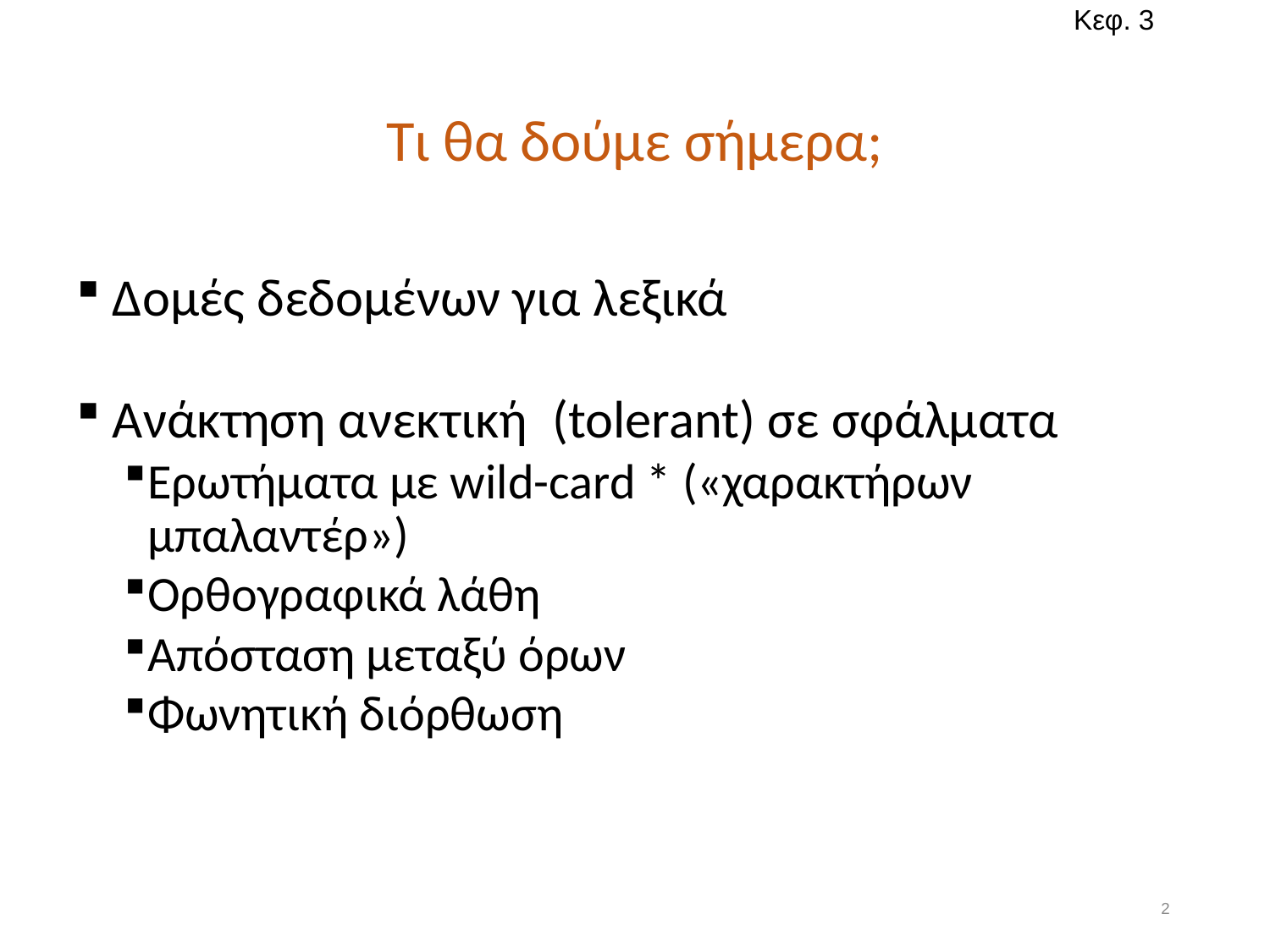

Κεφ. 3
# Τι θα δούμε σήμερα;
 Δομές δεδομένων για λεξικά

 Ανάκτηση ανεκτική  (tolerant) σε σφάλματα
Ερωτήματα με wild-card * («χαρακτήρων μπαλαντέρ»)
Ορθογραφικά λάθη
Απόσταση μεταξύ όρων
Φωνητική διόρθωση

2